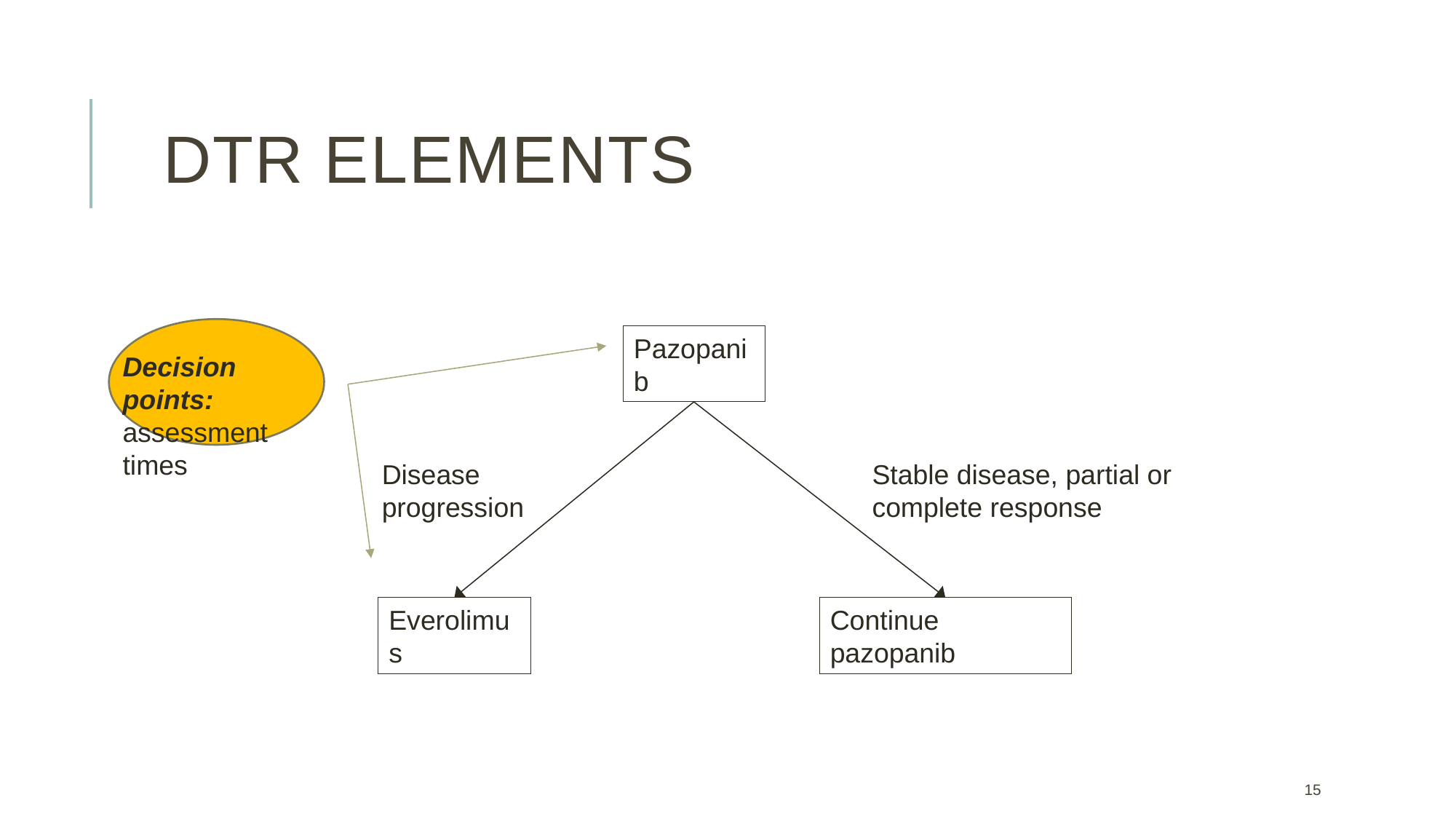

# DTR Elements

Decision points: assessment times
Pazopanib
Disease
progression
Stable disease, partial or complete response
Continue pazopanib
Everolimus
15